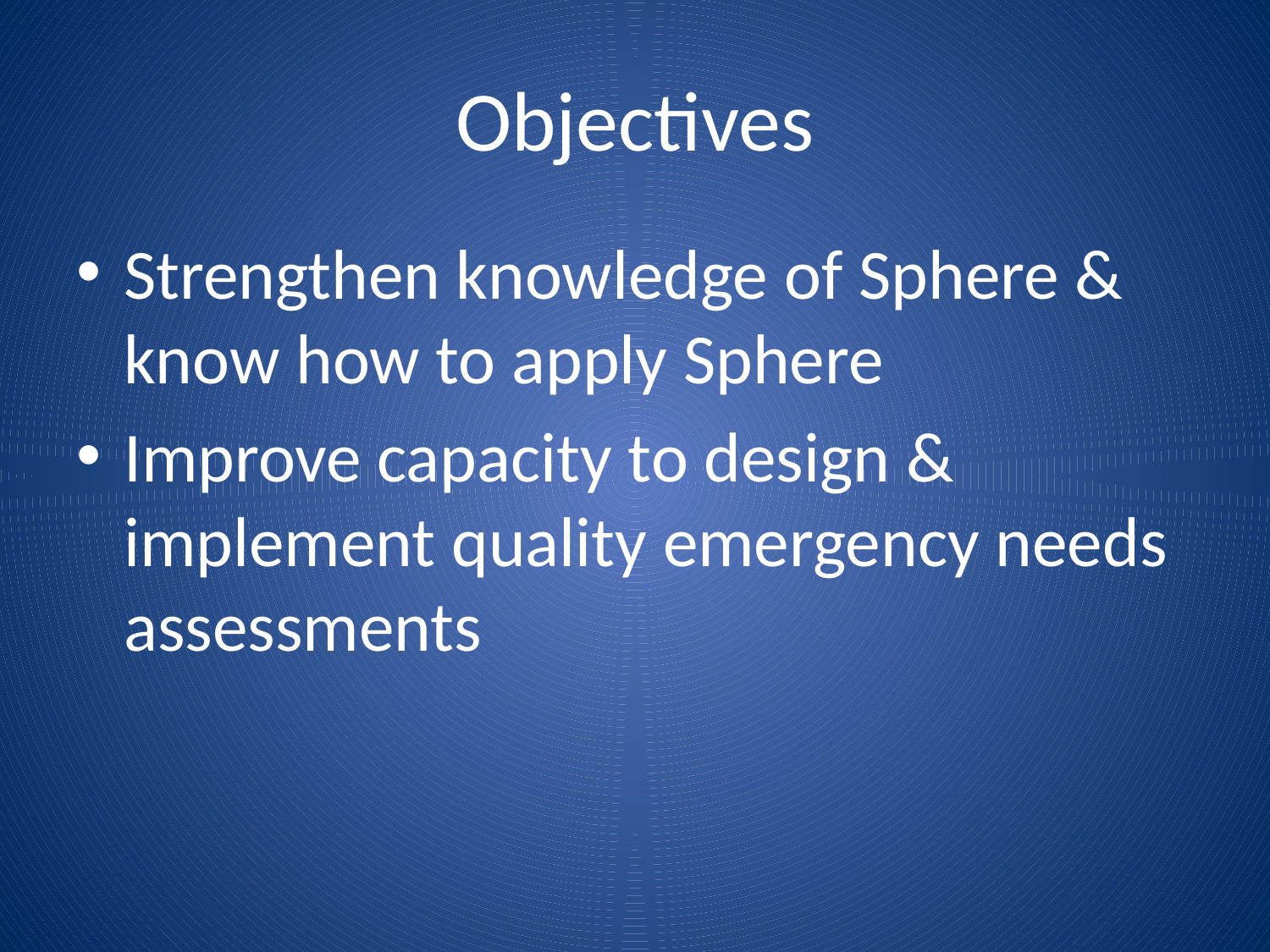

# Objectives
Strengthen knowledge of Sphere & know how to apply Sphere
Improve capacity to design & implement quality emergency needs assessments